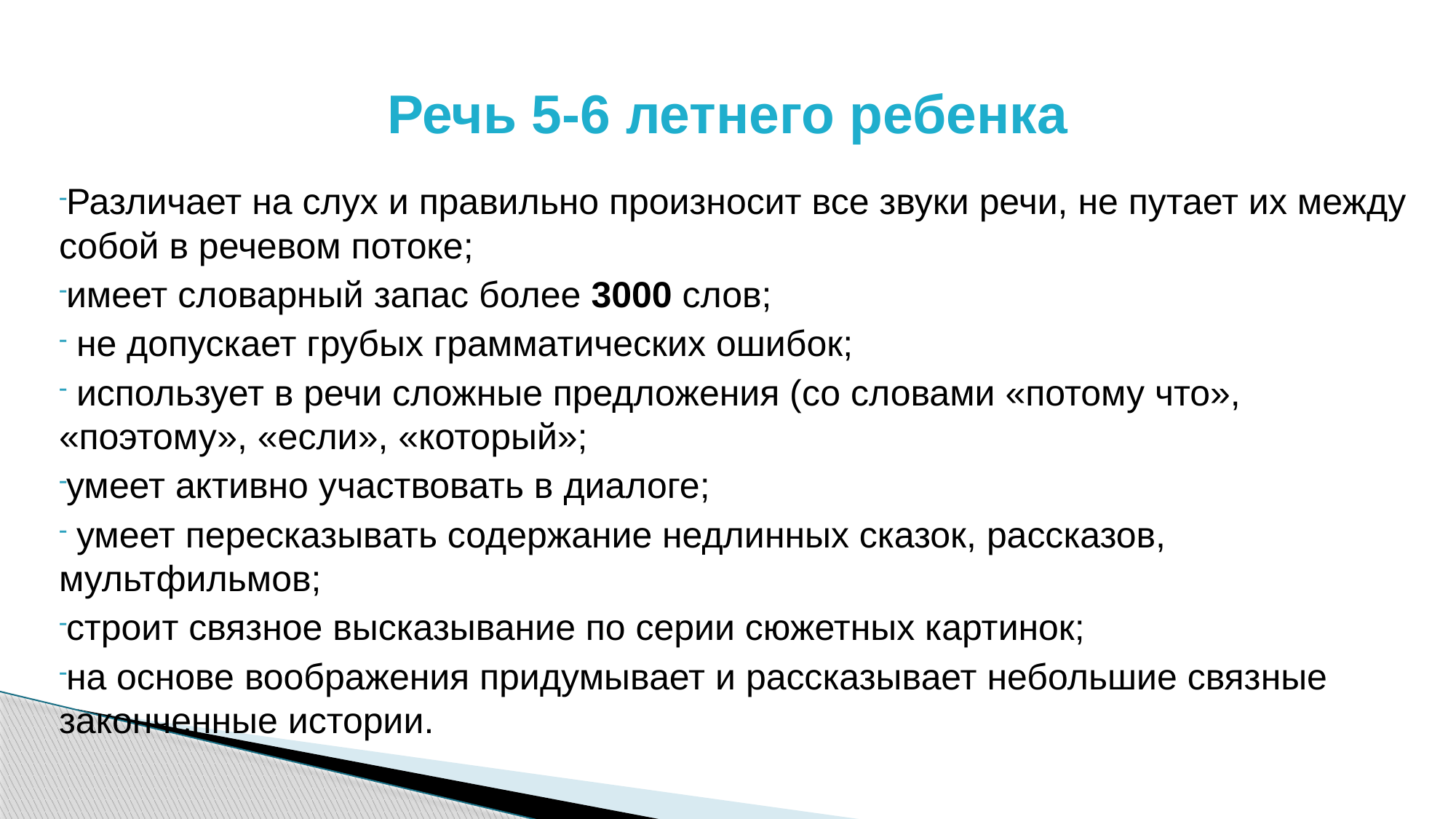

# Речь 5-6 летнего ребенка
Различает на слух и правильно произносит все звуки речи, не путает их между собой в речевом потоке;
имеет словарный запас более 3000 слов;
 не допускает грубых грамматических ошибок;
 использует в речи сложные предложения (со словами «потому что», «поэтому», «если», «который»;
умеет активно участвовать в диалоге;
 умеет пересказывать содержание недлинных сказок, рассказов, мультфильмов;
строит связное высказывание по серии сюжетных картинок;
на основе воображения придумывает и рассказывает небольшие связные законченные истории.